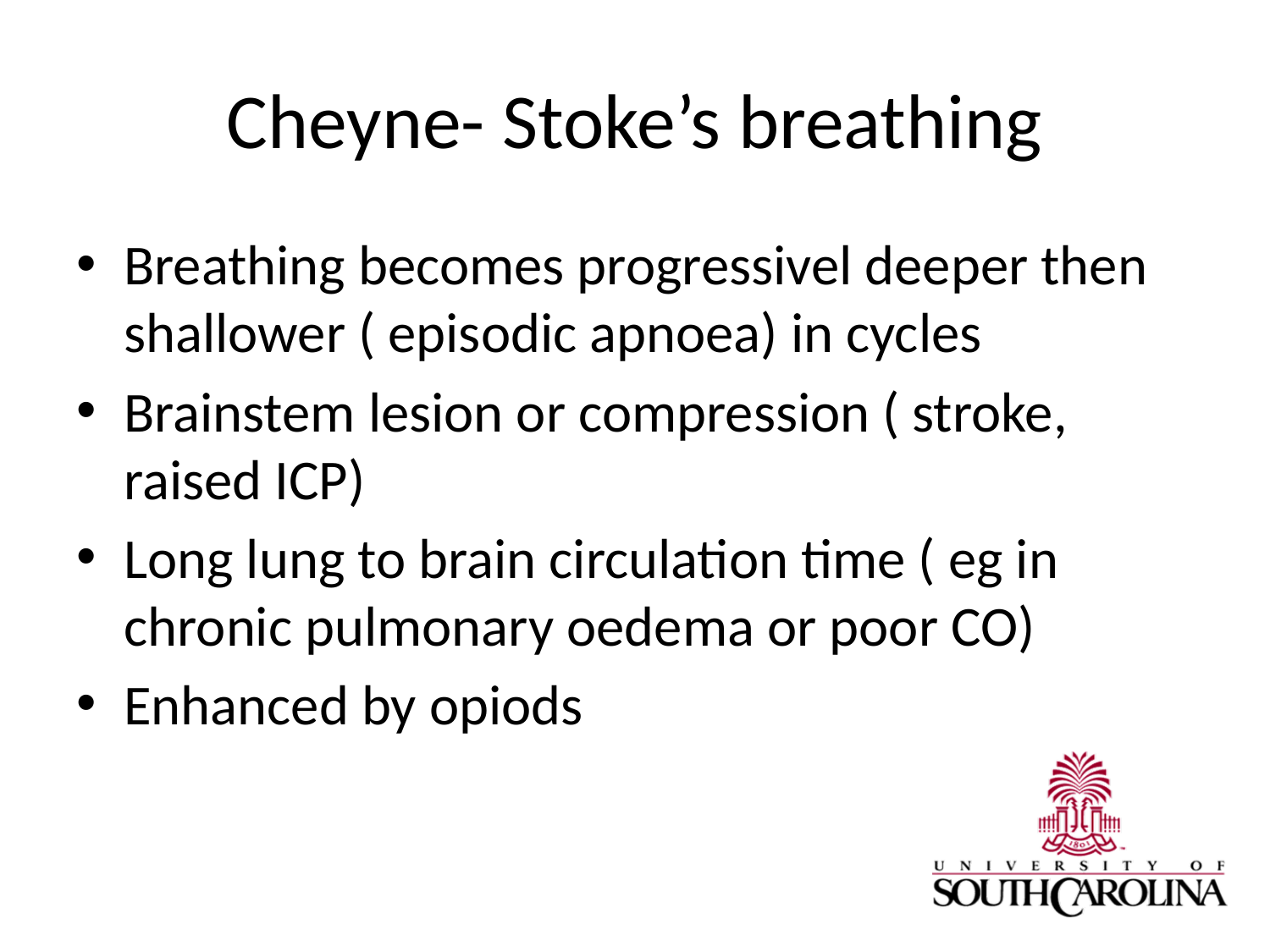

# Cheyne- Stoke’s breathing
Breathing becomes progressivel deeper then shallower ( episodic apnoea) in cycles
Brainstem lesion or compression ( stroke, raised ICP)
Long lung to brain circulation time ( eg in chronic pulmonary oedema or poor CO)
Enhanced by opiods